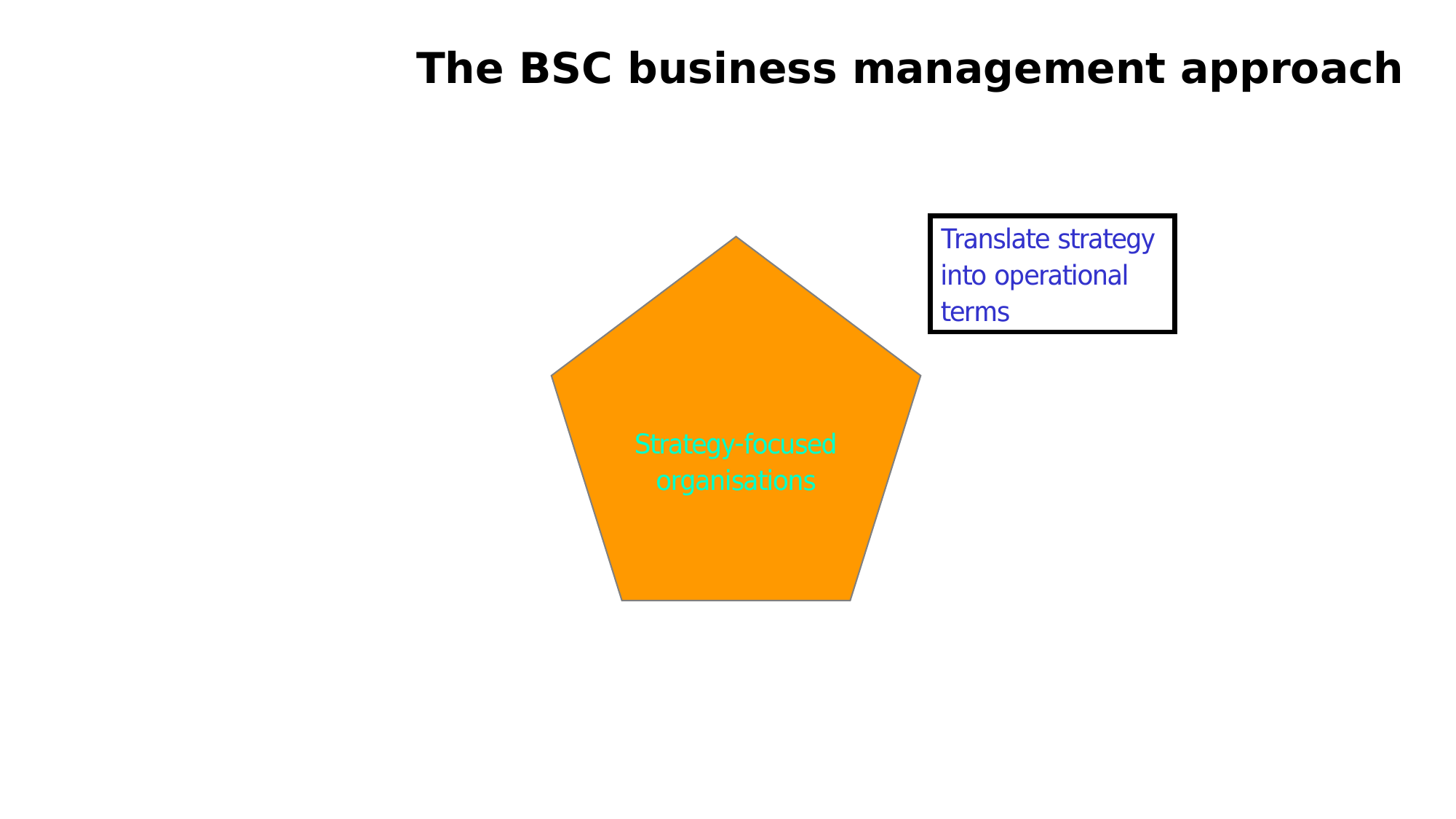

# The BSC business management approach
Translate strategy
into operational
terms
Strategy-focused
organisations